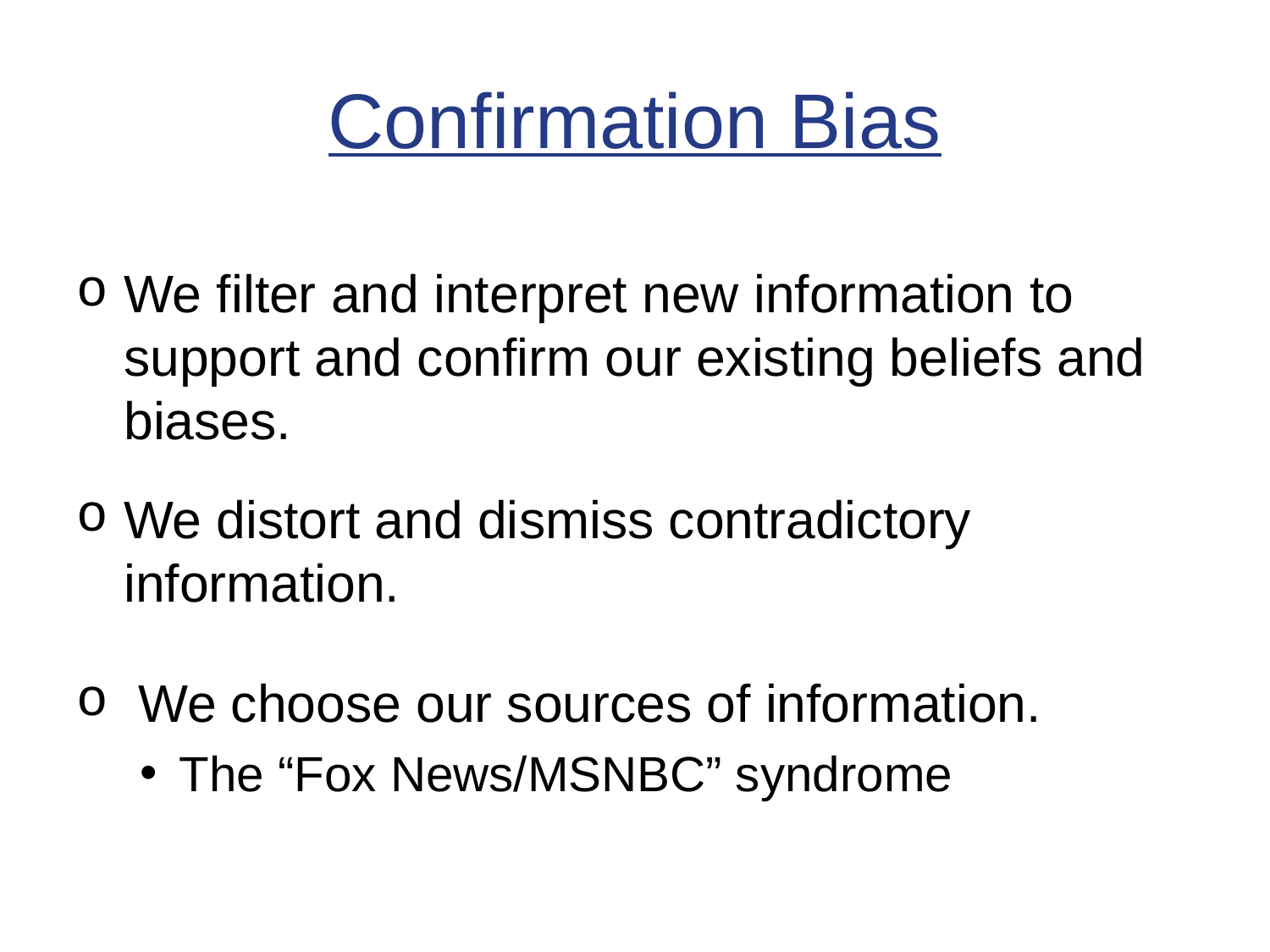

# Confirmation Bias
We filter and interpret new information to support and confirm our existing beliefs and biases.

We distort and dismiss contradictory information.

 We choose our sources of information.
The “Fox News/MSNBC” syndrome